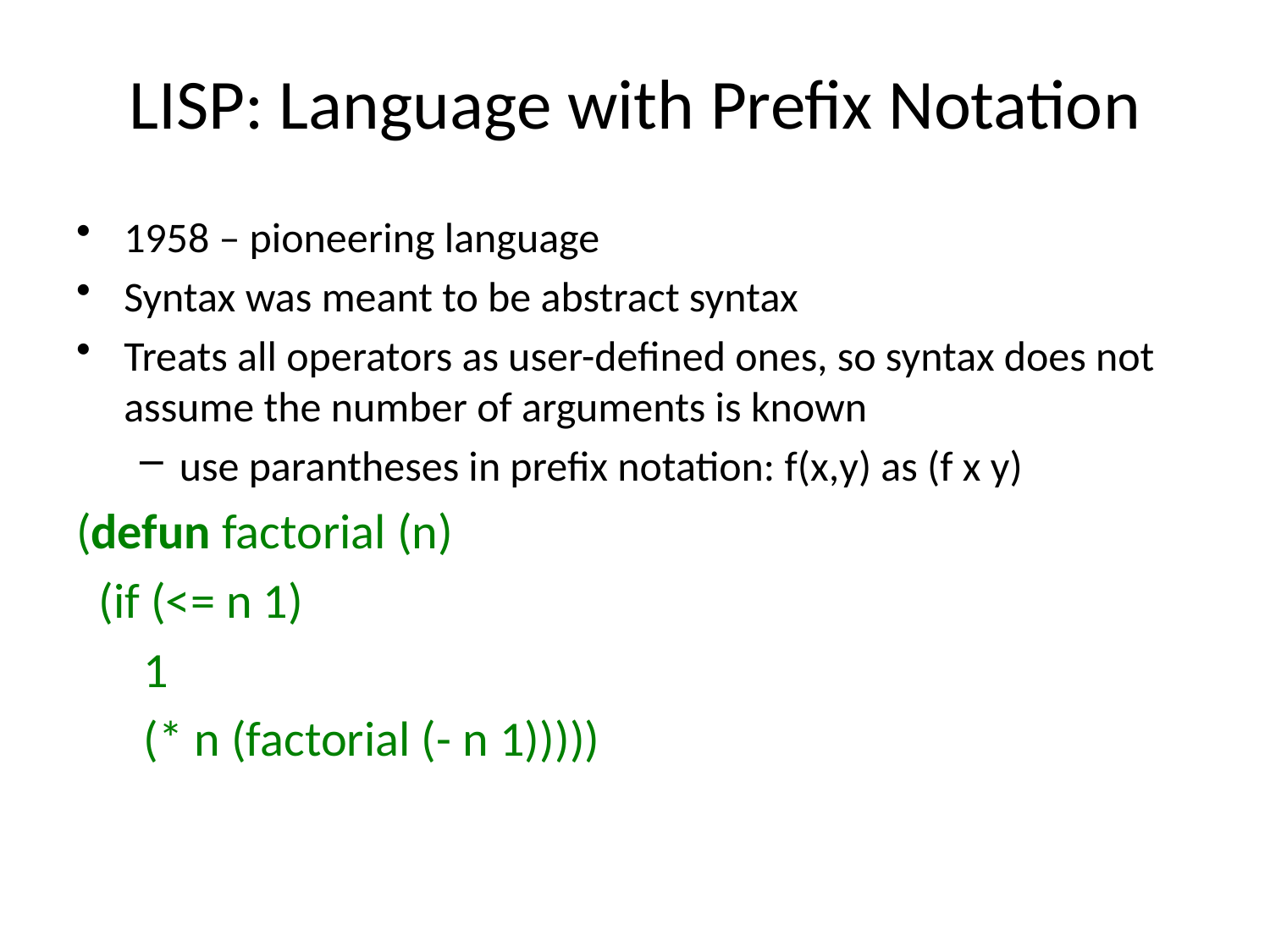

# LISP: Language with Prefix Notation
1958 – pioneering language
Syntax was meant to be abstract syntax
Treats all operators as user-defined ones, so syntax does not assume the number of arguments is known
use parantheses in prefix notation: f(x,y) as (f x y)
(defun factorial (n)
  (if (<= n 1)
      1
      (* n (factorial (- n 1)))))